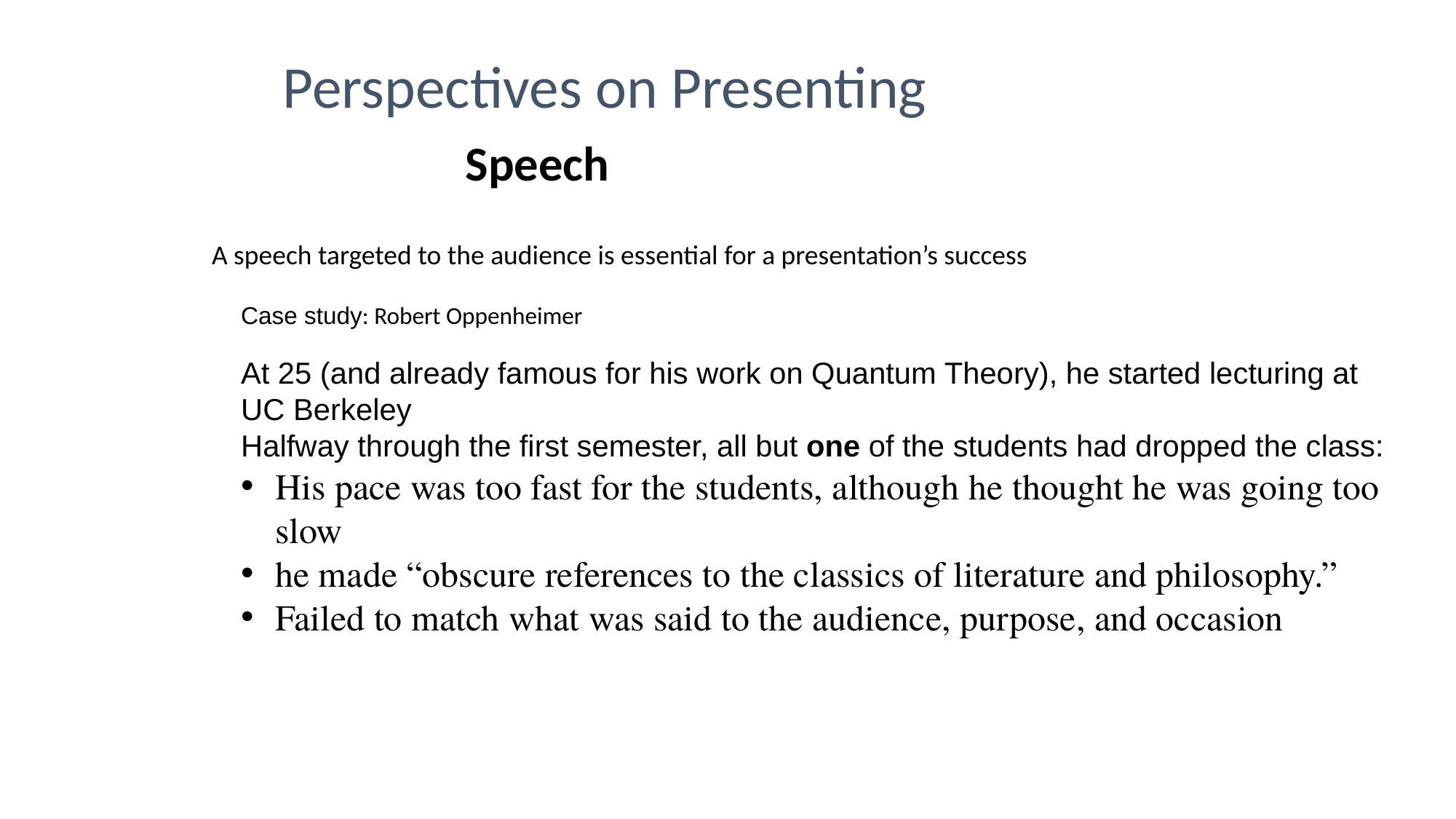

# Perspectives on Presenting
Speech
A speech targeted to the audience is essential for a presentation’s success
Case study: Robert Oppenheimer
At 25 (and already famous for his work on Quantum Theory), he started lecturing at UC Berkeley
Halfway through the first semester, all but one of the students had dropped the class:
His pace was too fast for the students, although he thought he was going too slow
he made “obscure references to the classics of literature and philosophy.”
Failed to match what was said to the audience, purpose, and occasion